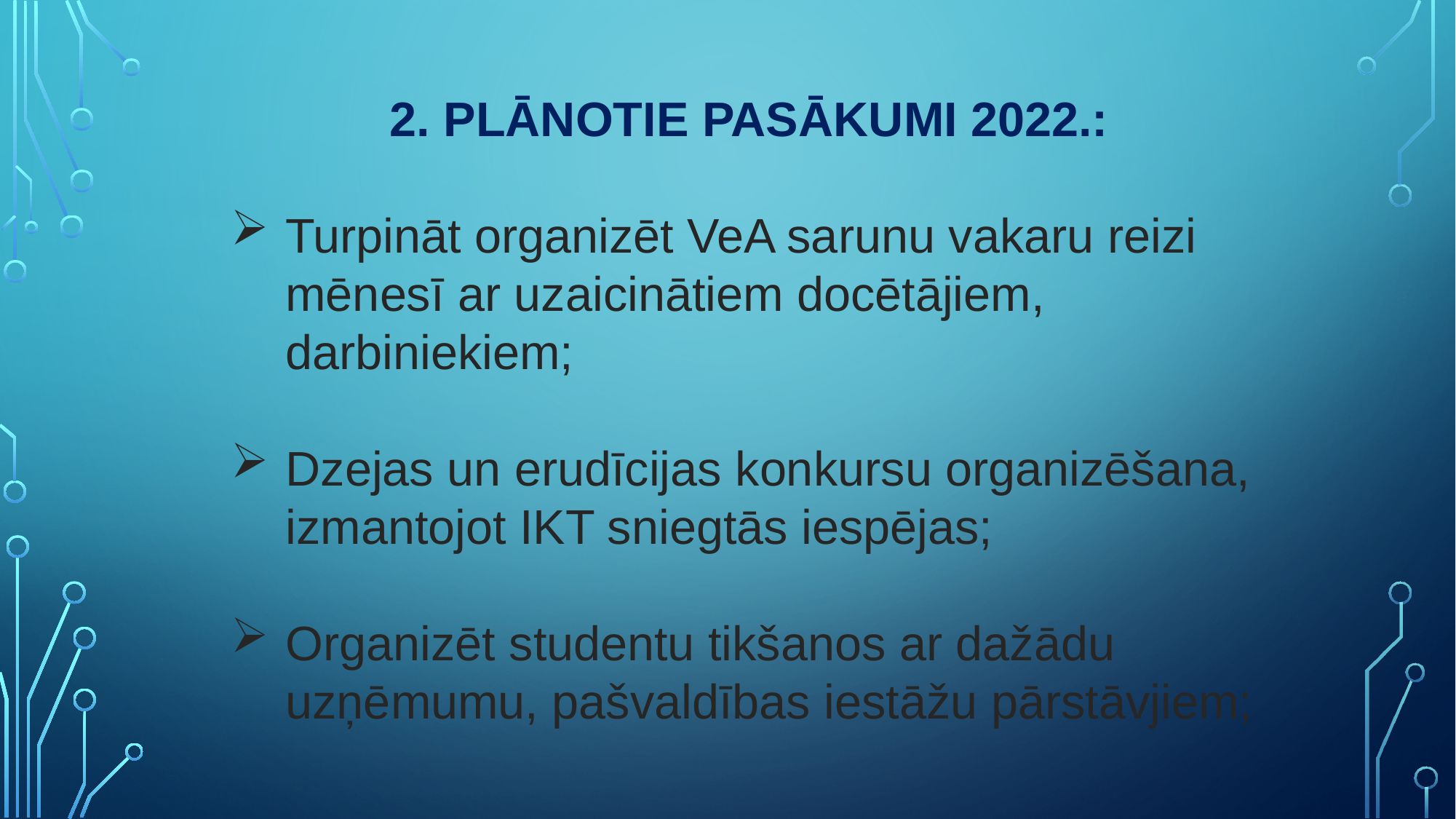

2. PLĀNOTIE PASĀKUMI 2022.:

Turpināt organizēt VeA sarunu vakaru reizi mēnesī ar uzaicinātiem docētājiem, darbiniekiem;

Dzejas un erudīcijas konkursu organizēšana, izmantojot IKT sniegtās iespējas;

Organizēt studentu tikšanos ar dažādu uzņēmumu, pašvaldības iestāžu pārstāvjiem;